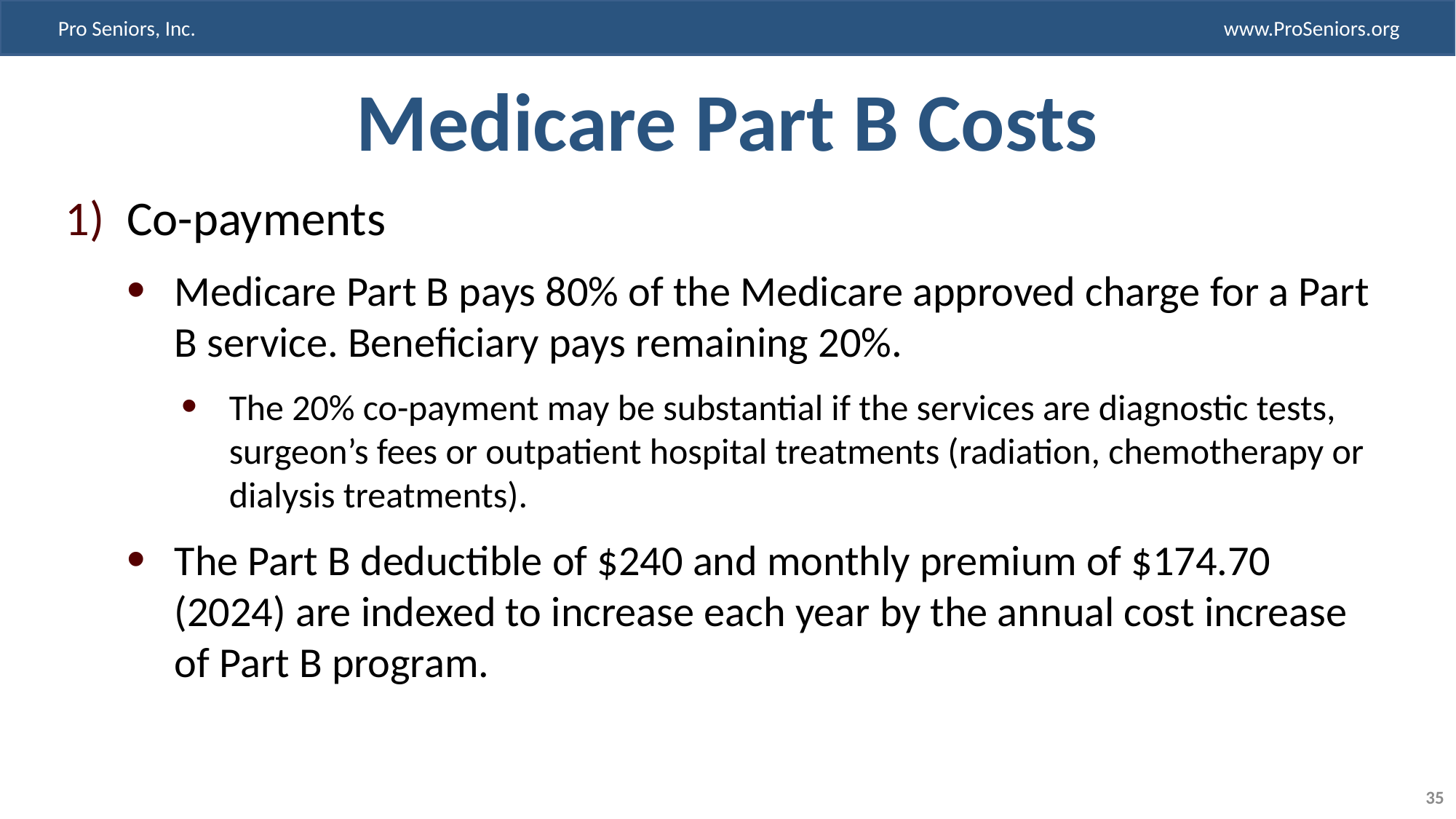

# Medicare Part B Costs
Co-payments
Medicare Part B pays 80% of the Medicare approved charge for a Part B service. Beneficiary pays remaining 20%.
The 20% co-payment may be substantial if the services are diagnostic tests, surgeon’s fees or outpatient hospital treatments (radiation, chemotherapy or dialysis treatments).
The Part B deductible of $240 and monthly premium of $174.70 (2024) are indexed to increase each year by the annual cost increase of Part B program.

35